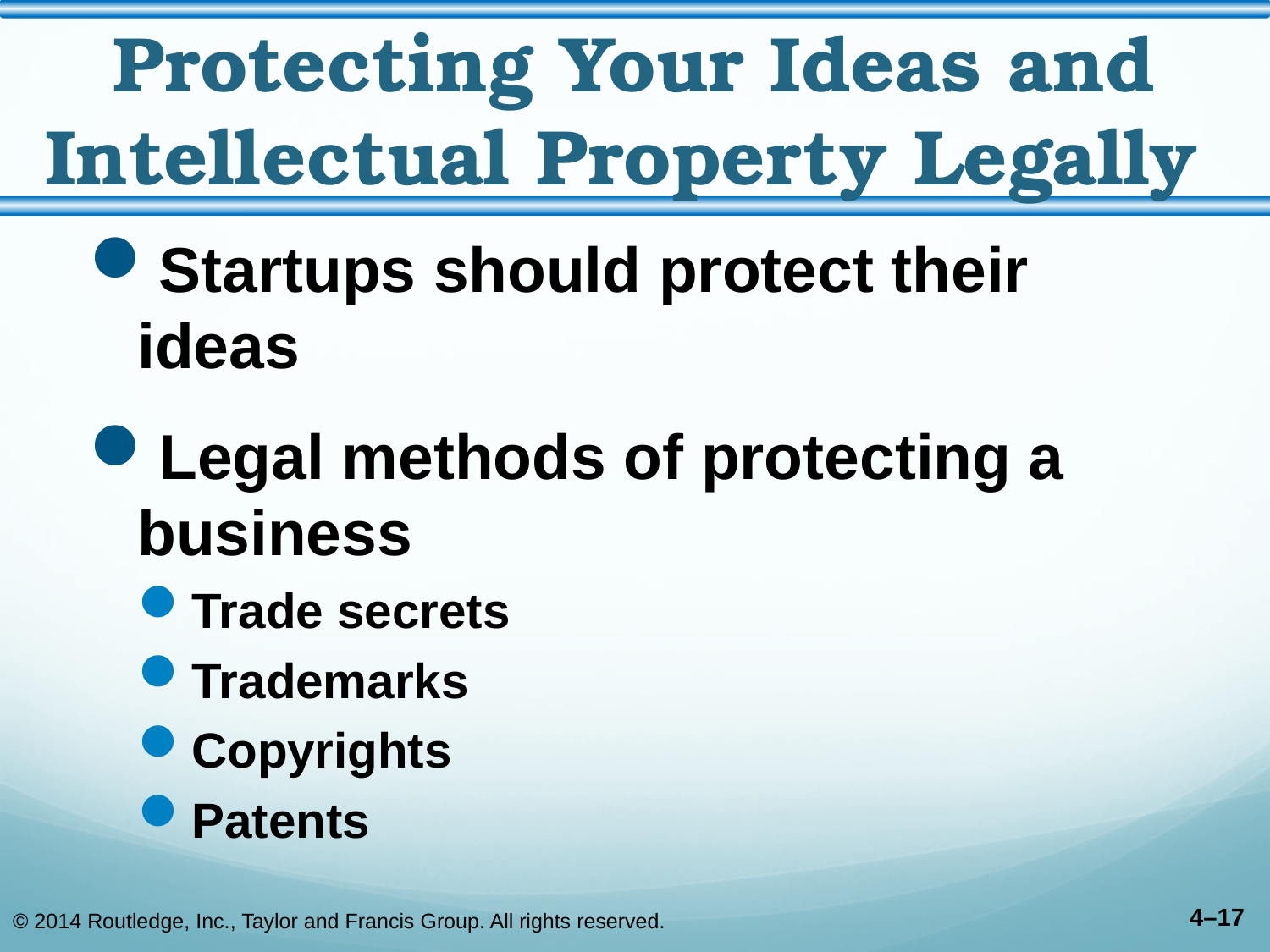

# Protecting Your Ideas and Intellectual Property Legally
Startups should protect their ideas
Legal methods of protecting a business
Trade secrets
Trademarks
Copyrights
Patents
© 2014 Routledge, Inc., Taylor and Francis Group. All rights reserved.
4–17